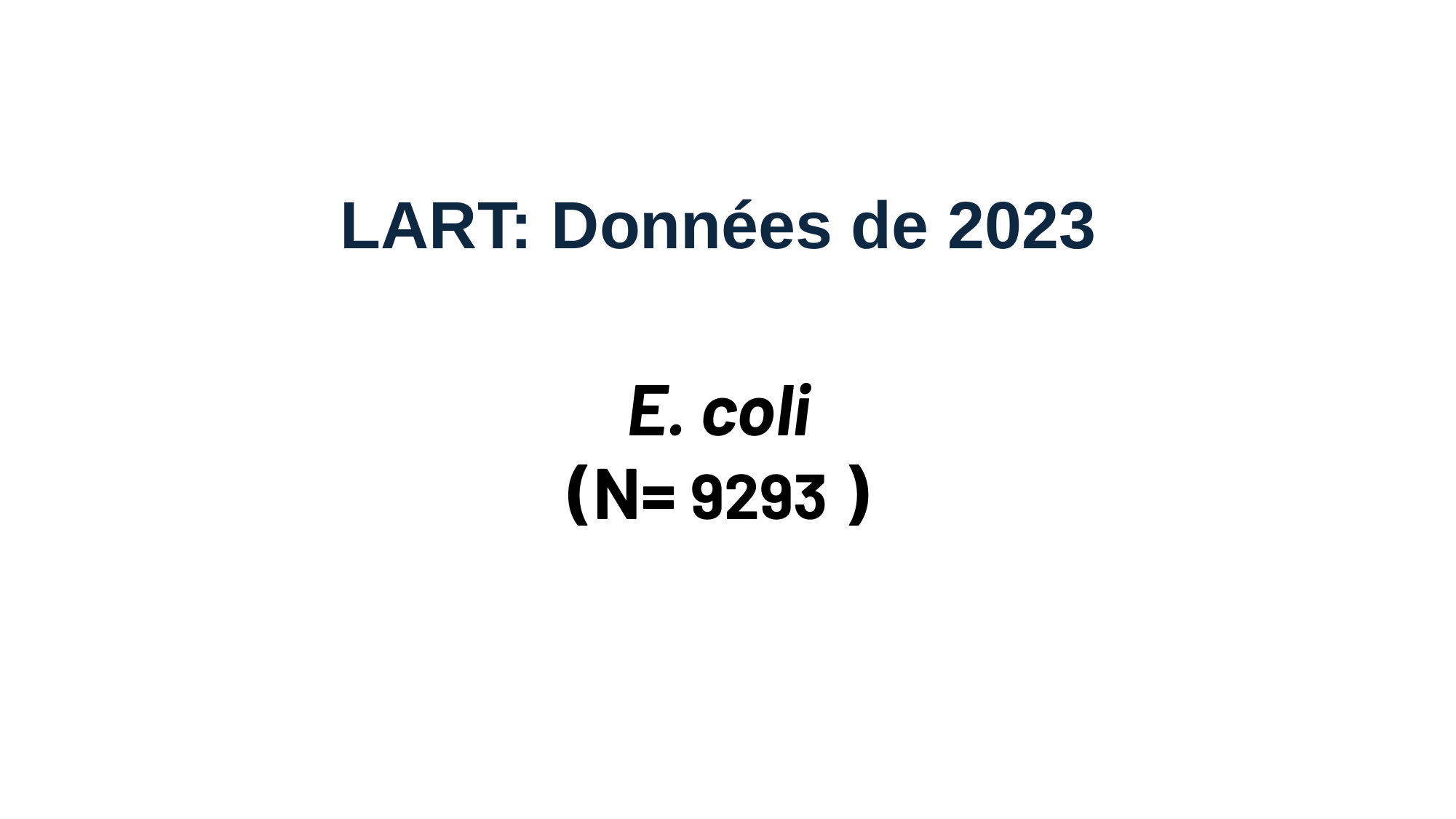

LART: Données de 2023
# E. coli (N= 9293 )